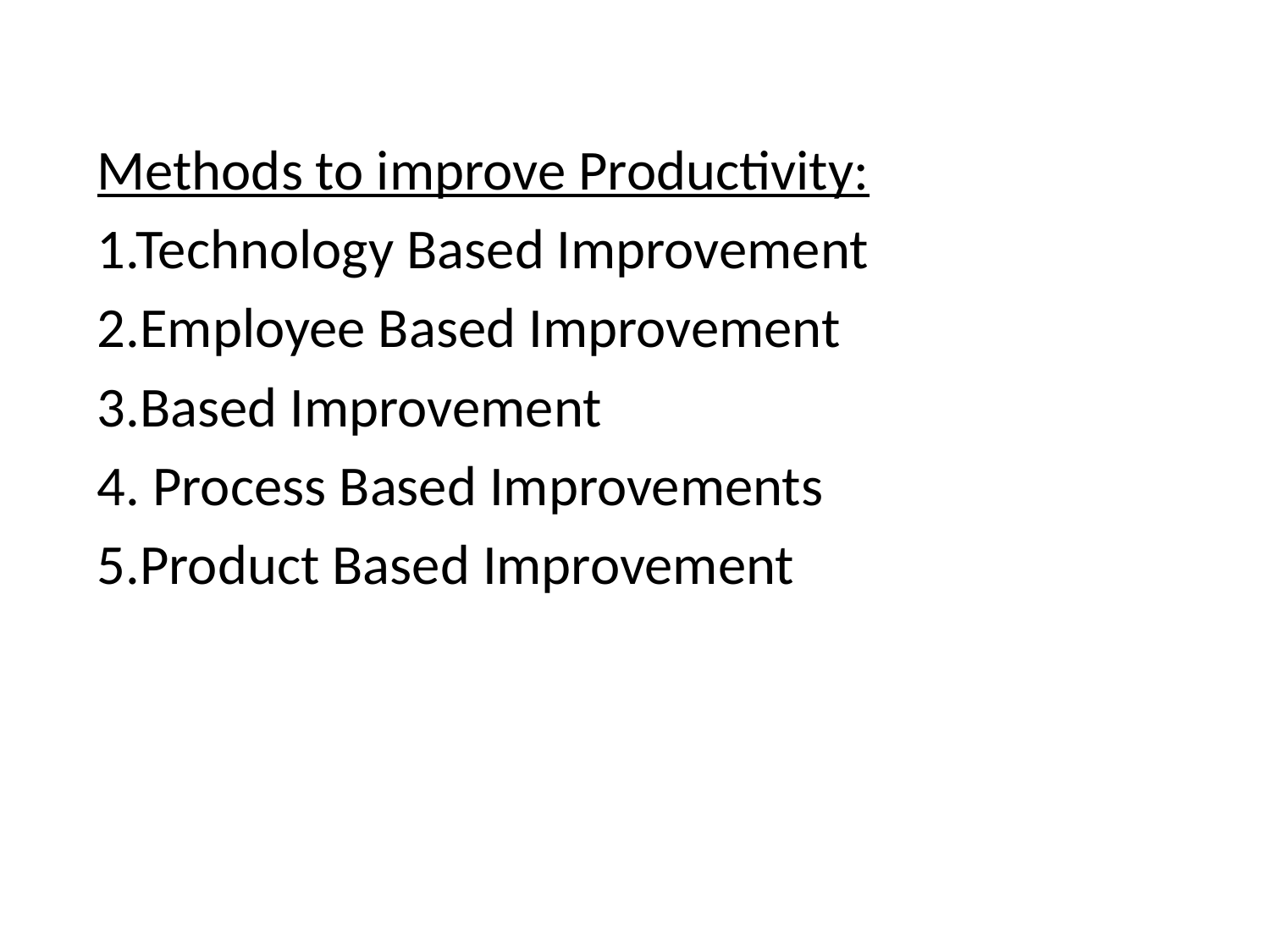

Methods to improve Productivity:
1.Technology Based Improvement
2.Employee Based Improvement
3.Based Improvement
4. Process Based Improvements
5.Product Based Improvement